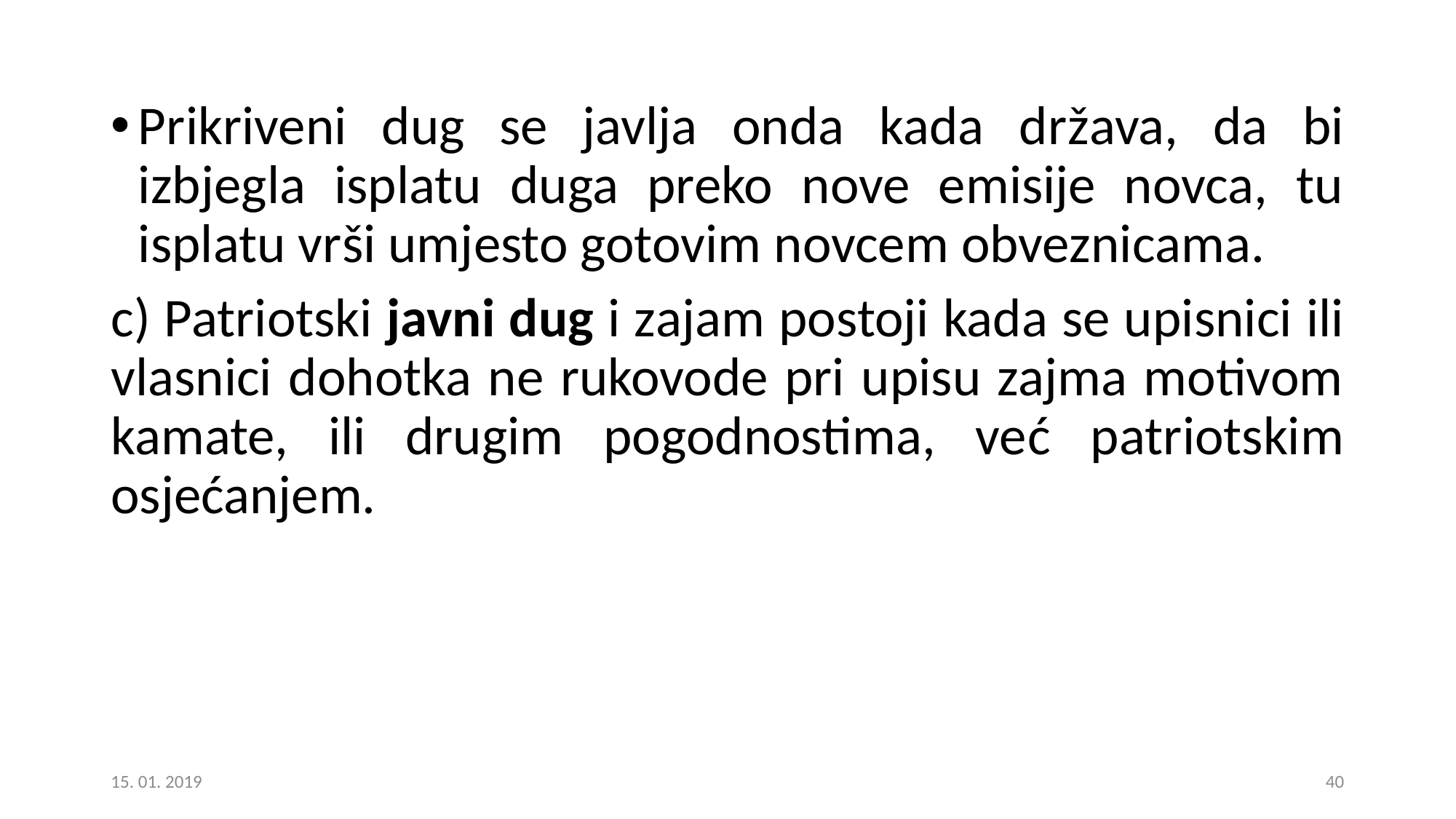

Prikriveni dug se javlja onda kada država, da bi izbjegla isplatu duga preko nove emisije novca, tu isplatu vrši umjesto gotovim novcem obveznicama.
c) Patriotski javni dug i zajam postoji kada se upisnici ili vlasnici dohotka ne rukovode pri upisu zajma motivom kamate, ili drugim pogodnostima, već patriotskim osjećanjem.

15. 01. 2019
40